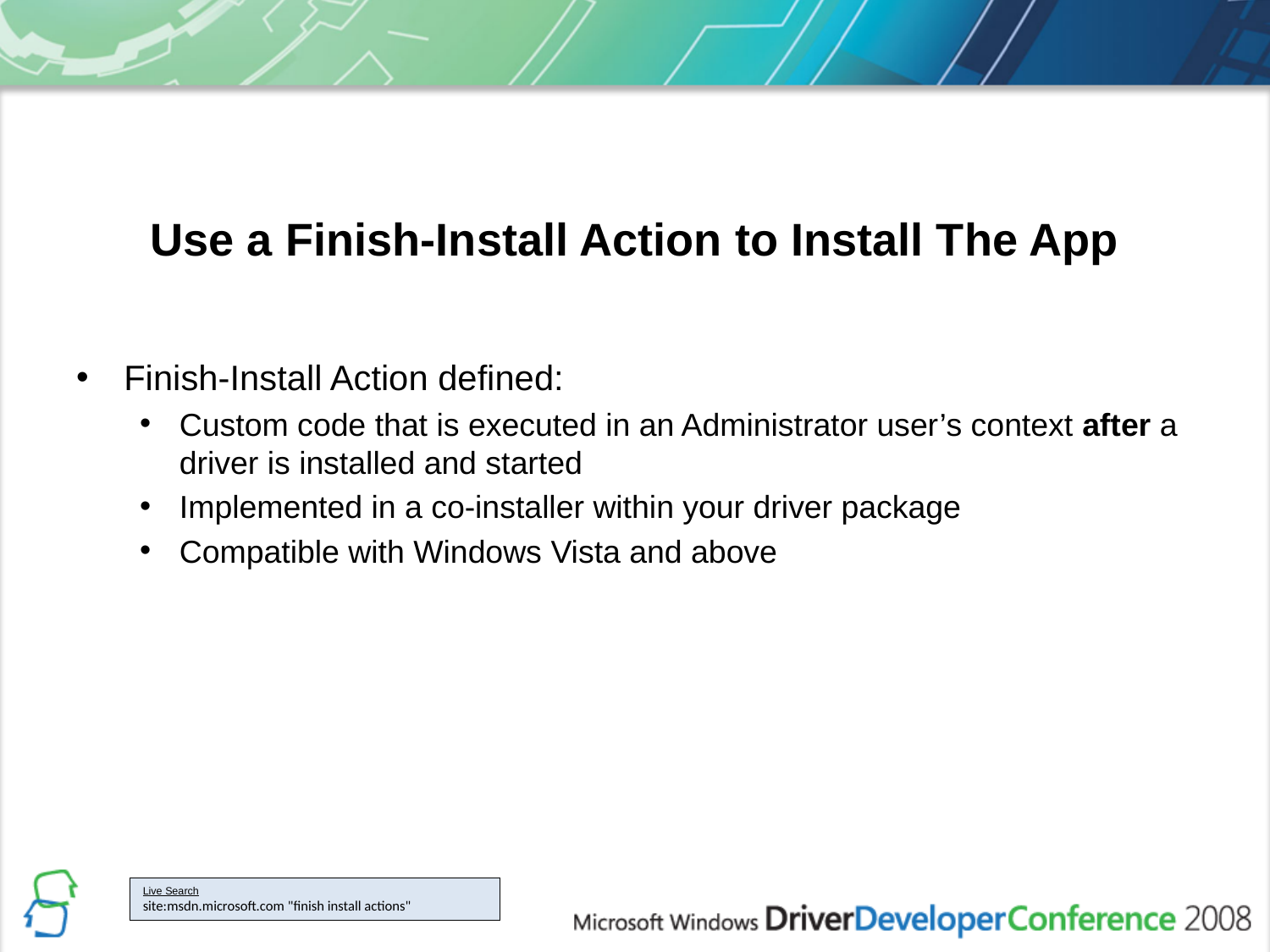

# Use a Finish-Install Action to Install The App
Finish-Install Action defined:
Custom code that is executed in an Administrator user’s context after a driver is installed and started
Implemented in a co-installer within your driver package
Compatible with Windows Vista and above
Live Search
site:msdn.microsoft.com "finish install actions"